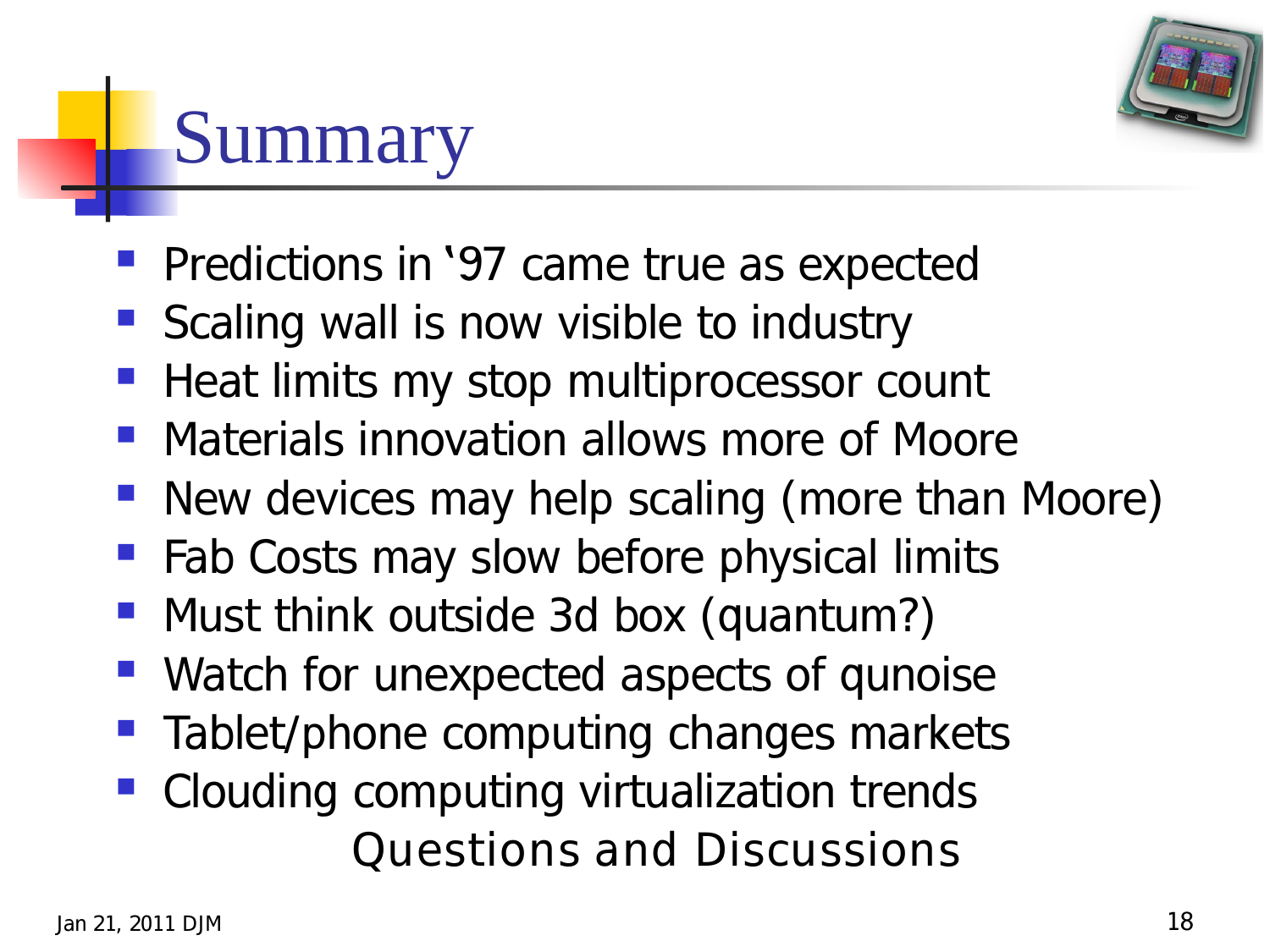

# Summary
Predictions in ‘97 came true as expected
Scaling wall is now visible to industry
Heat limits my stop multiprocessor count
Materials innovation allows more of Moore
New devices may help scaling (more than Moore)
Fab Costs may slow before physical limits
Must think outside 3d box (quantum?)
Watch for unexpected aspects of qunoise
Tablet/phone computing changes markets
Clouding computing virtualization trends
Questions and Discussions
Jan 21, 2011 DJM
18